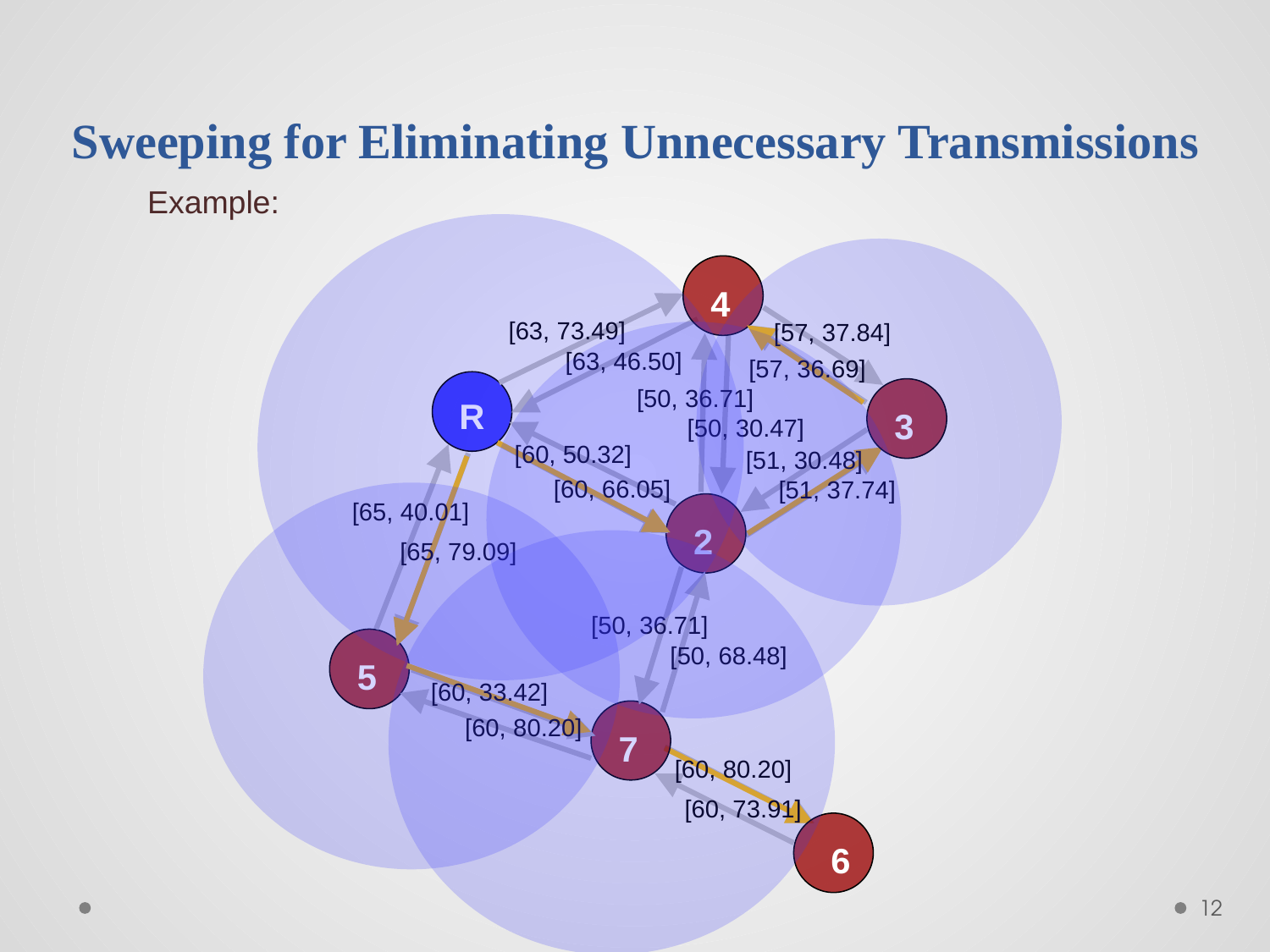

Sweeping for Eliminating Unnecessary Transmissions

Example:

4

[63, 73.49]
[57, 37.84]

[63, 46.50]
[57, 36.69]
R
3
[50, 36.71]
[50, 30.47]

[60, 50.32]

[51, 30.48]

[60, 66.05]
[51, 37.74]

2
[65, 40.01]

[65, 79.09]

[50, 36.71]
5
[50, 68.48]

[60, 33.42]

7
[60, 80.20]

[60, 80.20]

[60, 73.91]
 6
12